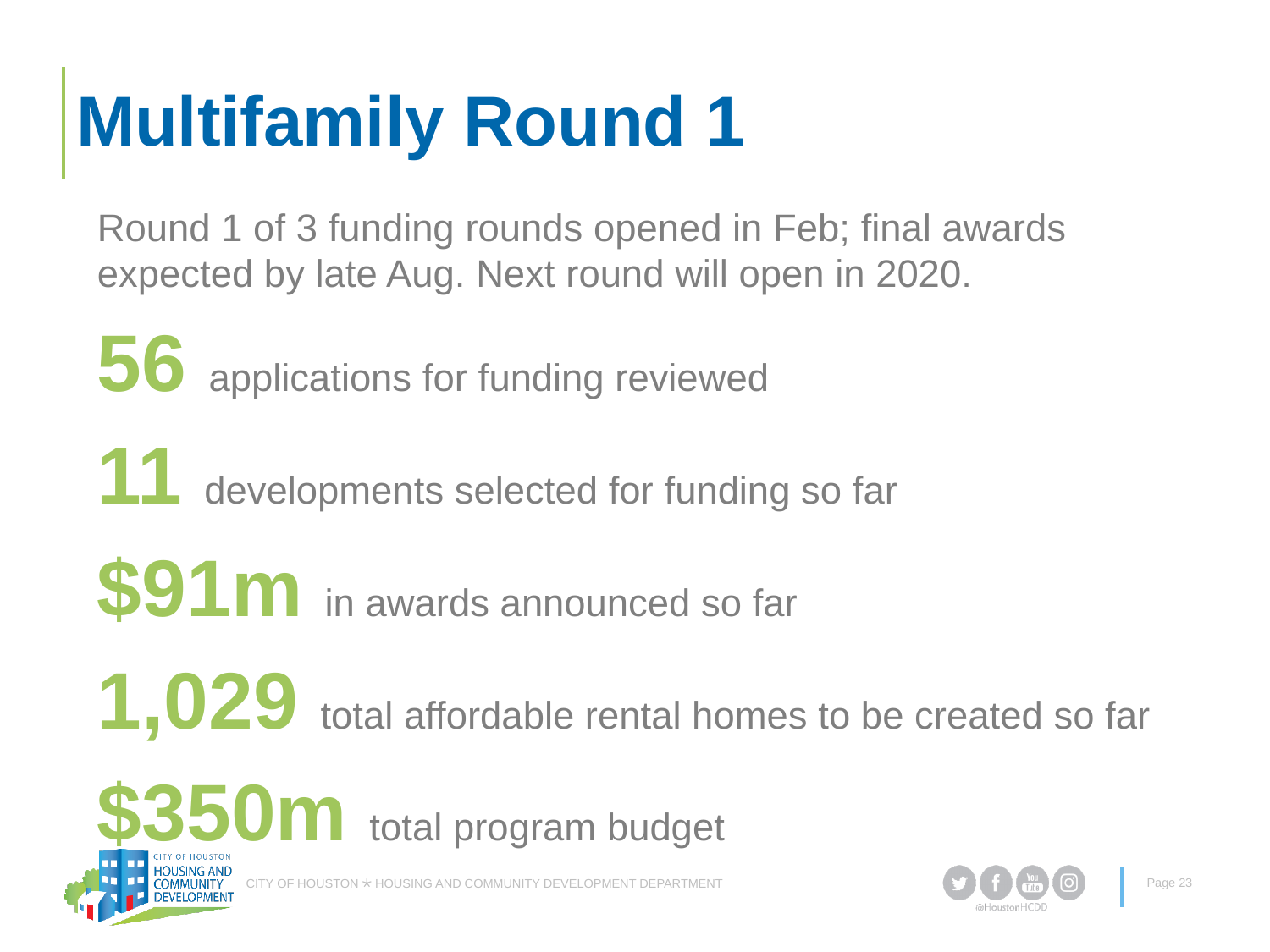

# Multifamily Round 1
Round 1 of 3 funding rounds opened in Feb; final awards expected by late Aug. Next round will open in 2020.
56 applications for funding reviewed
11 developments selected for funding so far
$91m in awards announced so far
1,029 total affordable rental homes to be created so far
$350m total program budget